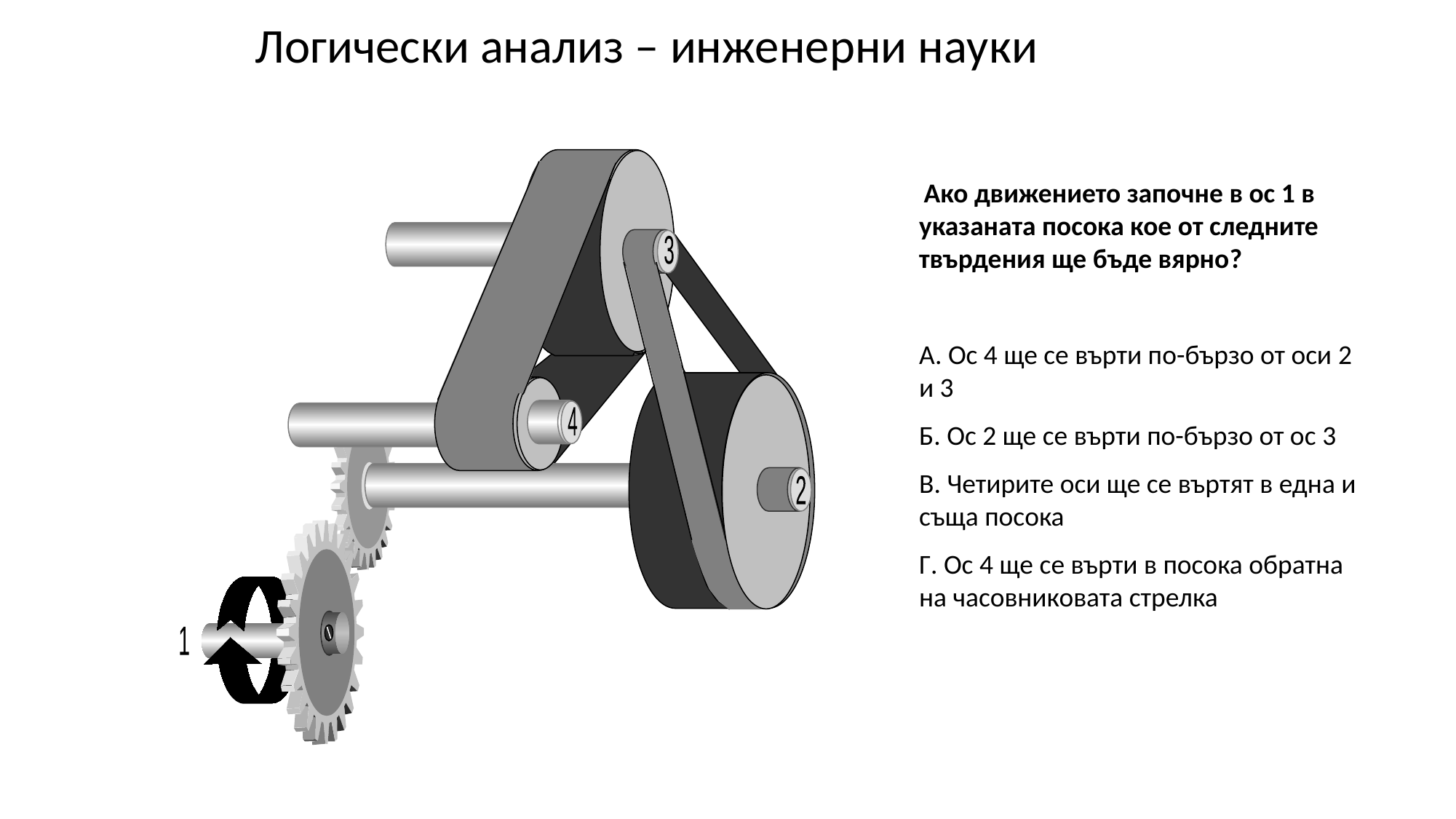

# Логически анализ – инженерни науки

3
3

4

2

1

 Ако движението започне в ос 1 в указаната посока кое от следните твърдения ще бъде вярно?

A. Ос 4 ще се върти по-бързо от оси 2 и 3
Б. Ос 2 ще се върти по-бързо от ос 3
В. Четирите оси ще се въртят в една и съща посока
Г. Ос 4 ще се върти в посока обратна на часовниковата стрелка